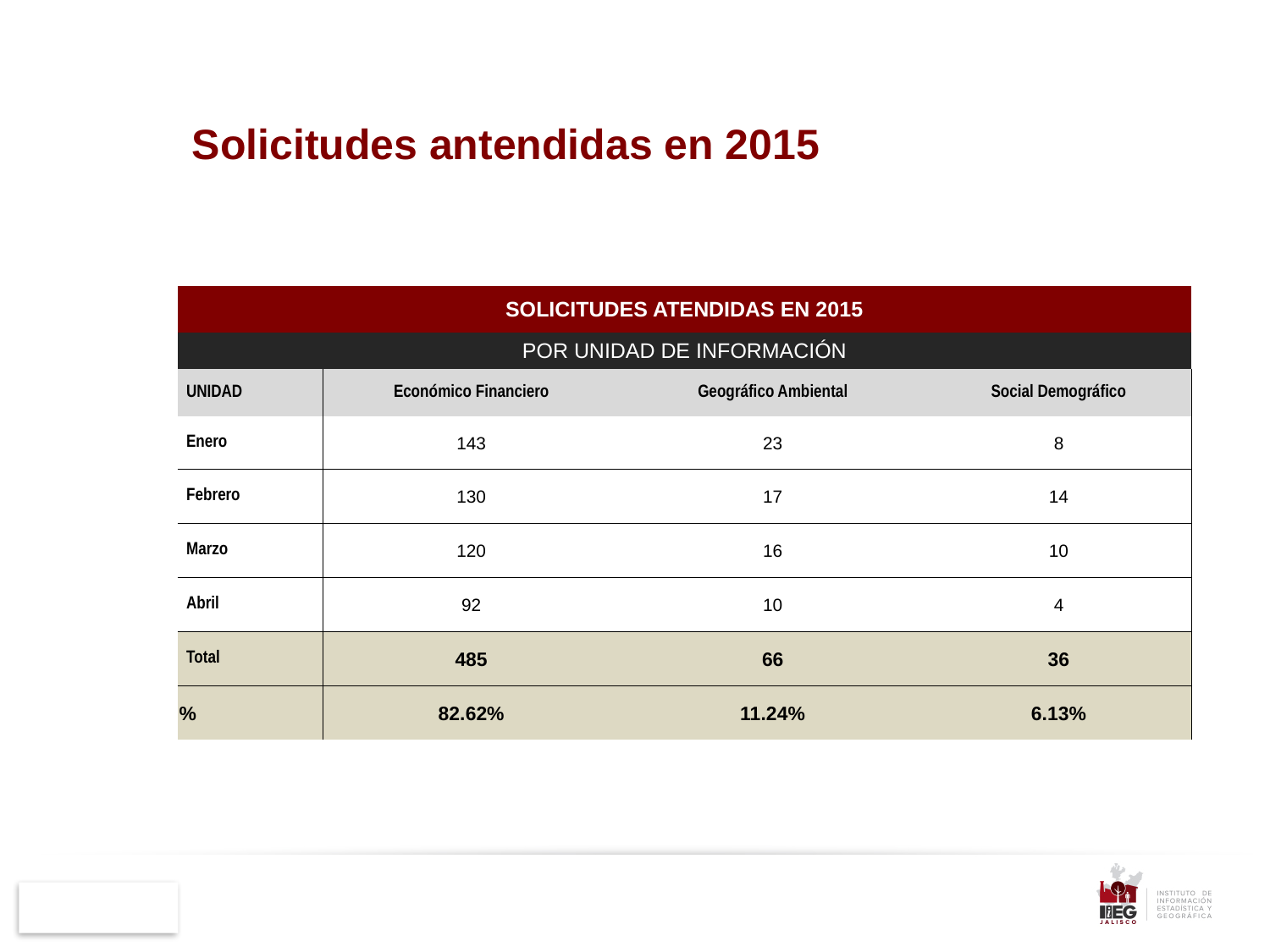

Solicitudes antendidas en 2015

| SOLICITUDES ATENDIDAS EN 2015 |  |  |  |
| --- | --- | --- | --- |
| POR UNIDAD DE INFORMACIÓN |  |  |  |
| UNIDAD | Económico Financiero | Geográfico Ambiental | Social Demográfico |
| Enero | 143 | 23 | 8 |
| Febrero | 130 | 17 | 14 |
| Marzo | 120 | 16 | 10 |
| Abril | 92 | 10 | 4 |
| Total | 485 | 66 | 36 |
| % | 82.62% | 11.24% | 6.13% |